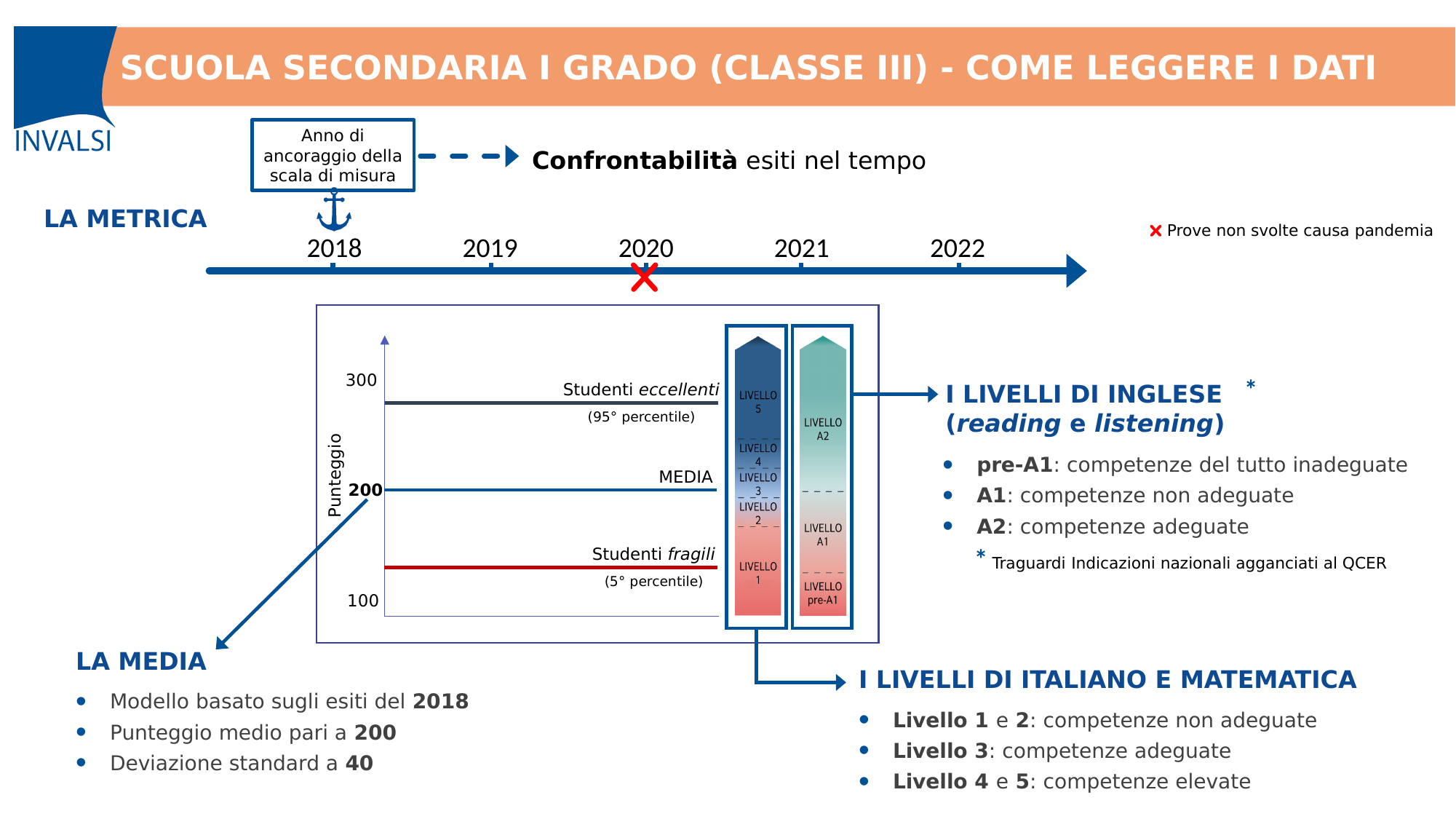

SCUOLA SECONDARIA I GRADO (CLASSE III) - COME LEGGERE I DATI